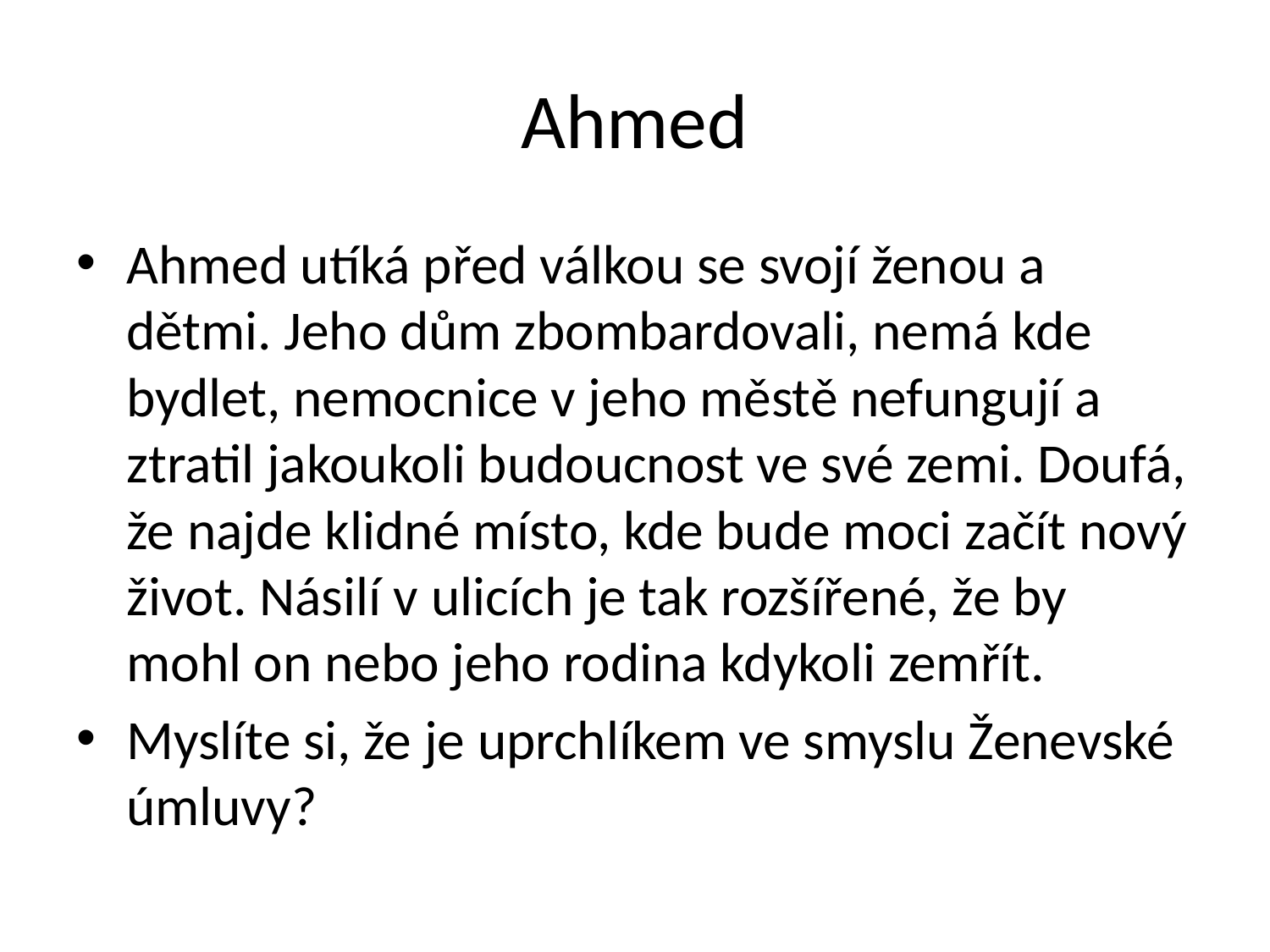

# Ahmed
Ahmed utíká před válkou se svojí ženou a dětmi. Jeho dům zbombardovali, nemá kde bydlet, nemocnice v jeho městě nefungují a ztratil jakoukoli budoucnost ve své zemi. Doufá, že najde klidné místo, kde bude moci začít nový život. Násilí v ulicích je tak rozšířené, že by mohl on nebo jeho rodina kdykoli zemřít.
Myslíte si, že je uprchlíkem ve smyslu Ženevské úmluvy?